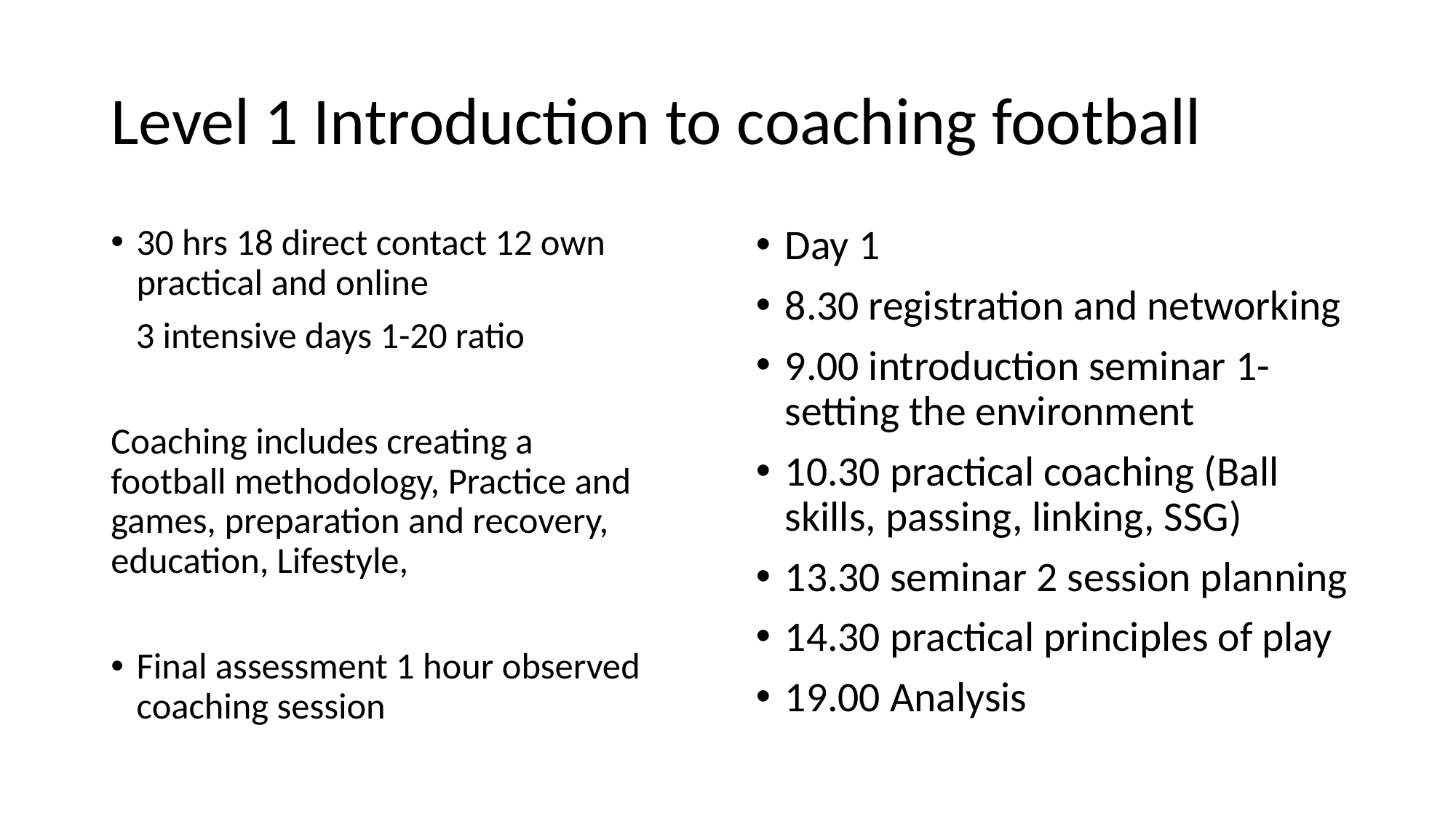

# Level 1 Introduction to coaching football
30 hrs 18 direct contact 12 own practical and online
   3 intensive days 1-20 ratio

Coaching includes creating a football methodology, Practice and games, preparation and recovery, education, Lifestyle,

Final assessment 1 hour observed coaching session

Day 1
8.30 registration and networking
9.00 introduction seminar 1- setting the environment
10.30 practical coaching (Ball skills, passing, linking, SSG)
13.30 seminar 2 session planning
14.30 practical principles of play
19.00 Analysis